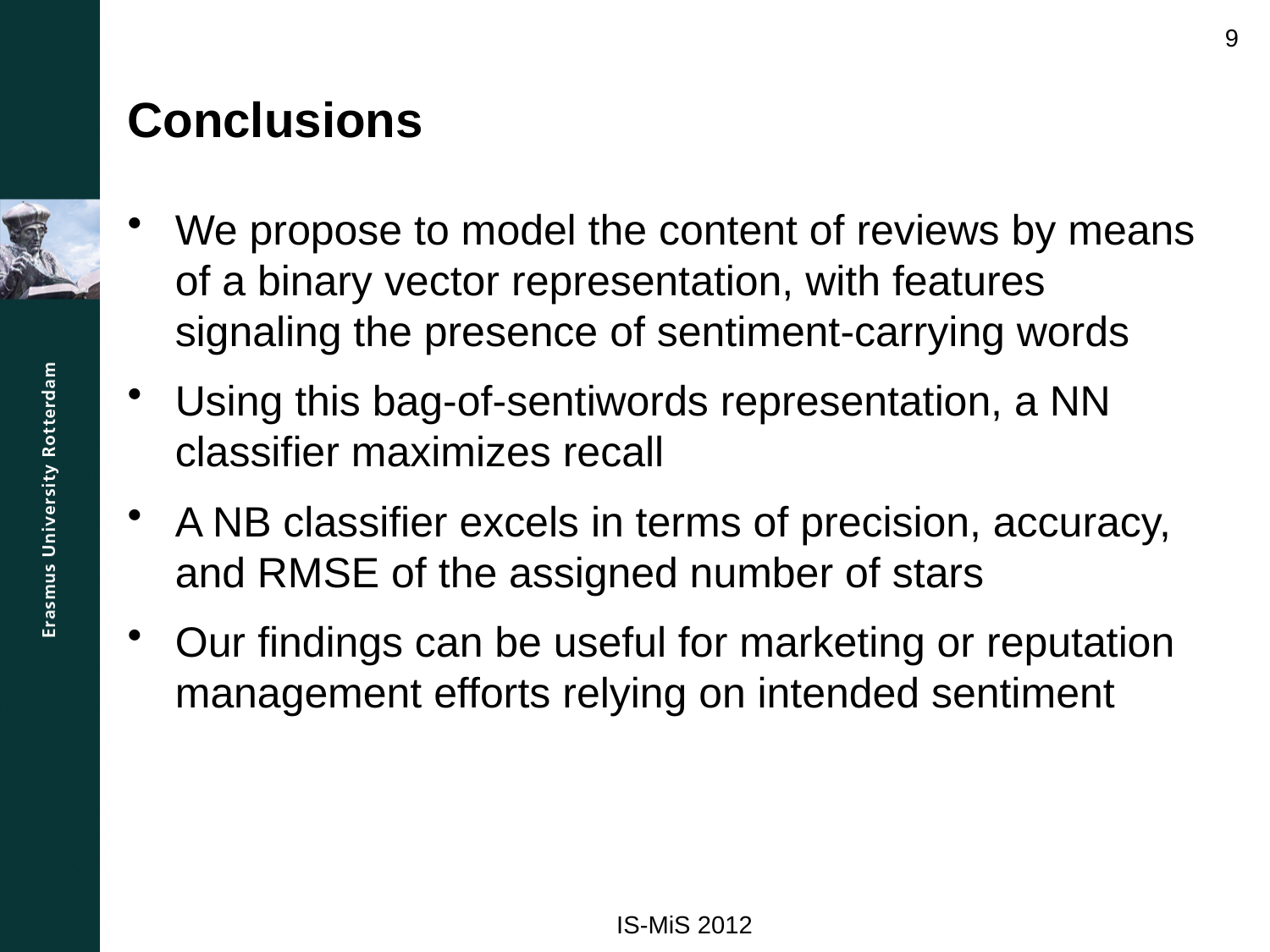

9
# Conclusions
We propose to model the content of reviews by means of a binary vector representation, with features signaling the presence of sentiment-carrying words
Using this bag-of-sentiwords representation, a NN classifier maximizes recall
A NB classifier excels in terms of precision, accuracy, and RMSE of the assigned number of stars
Our findings can be useful for marketing or reputation management efforts relying on intended sentiment
IS-MiS 2012